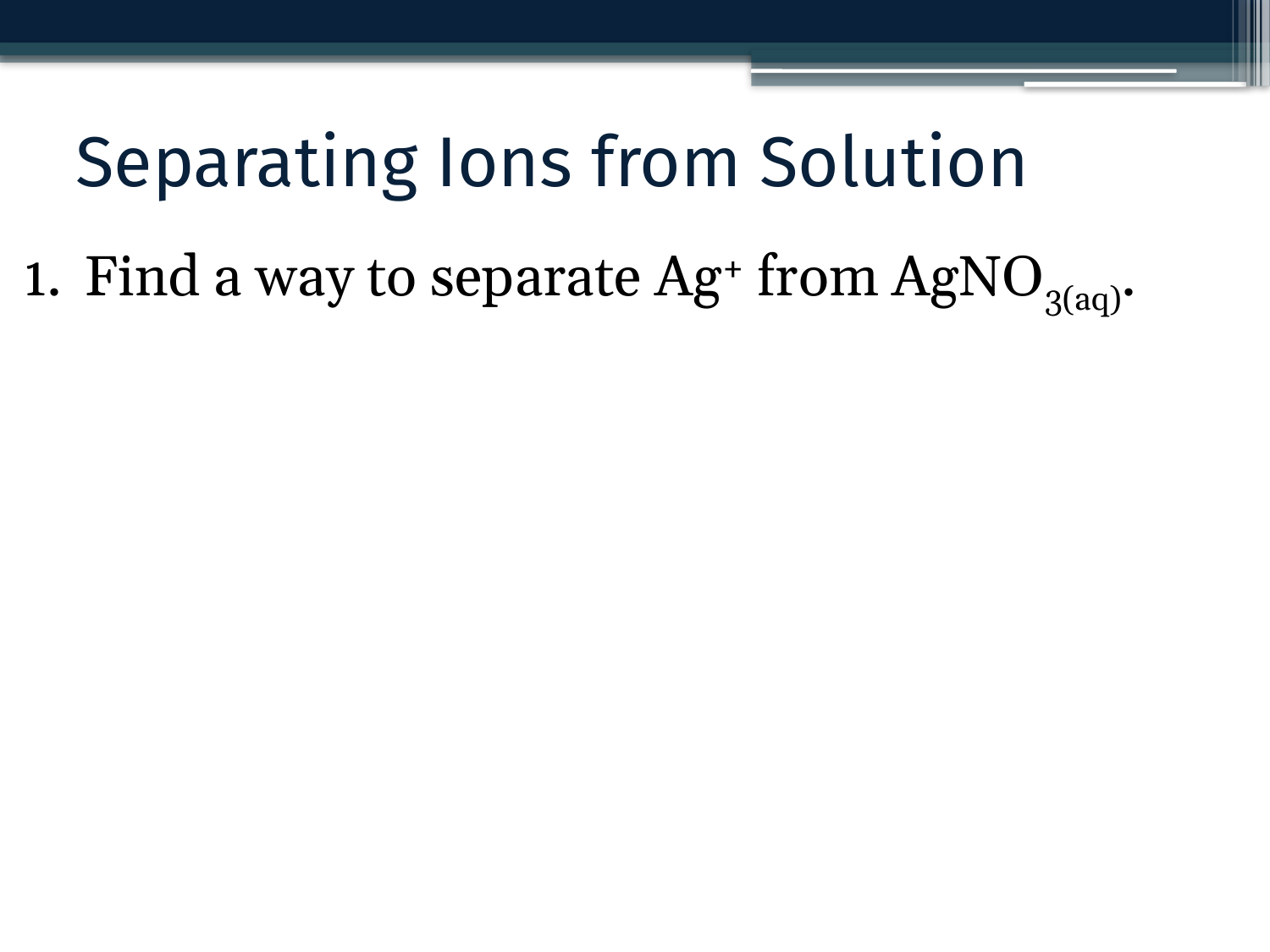

# Separating Ions from Solution
 Find a way to separate Ag+ from AgNO3(aq).